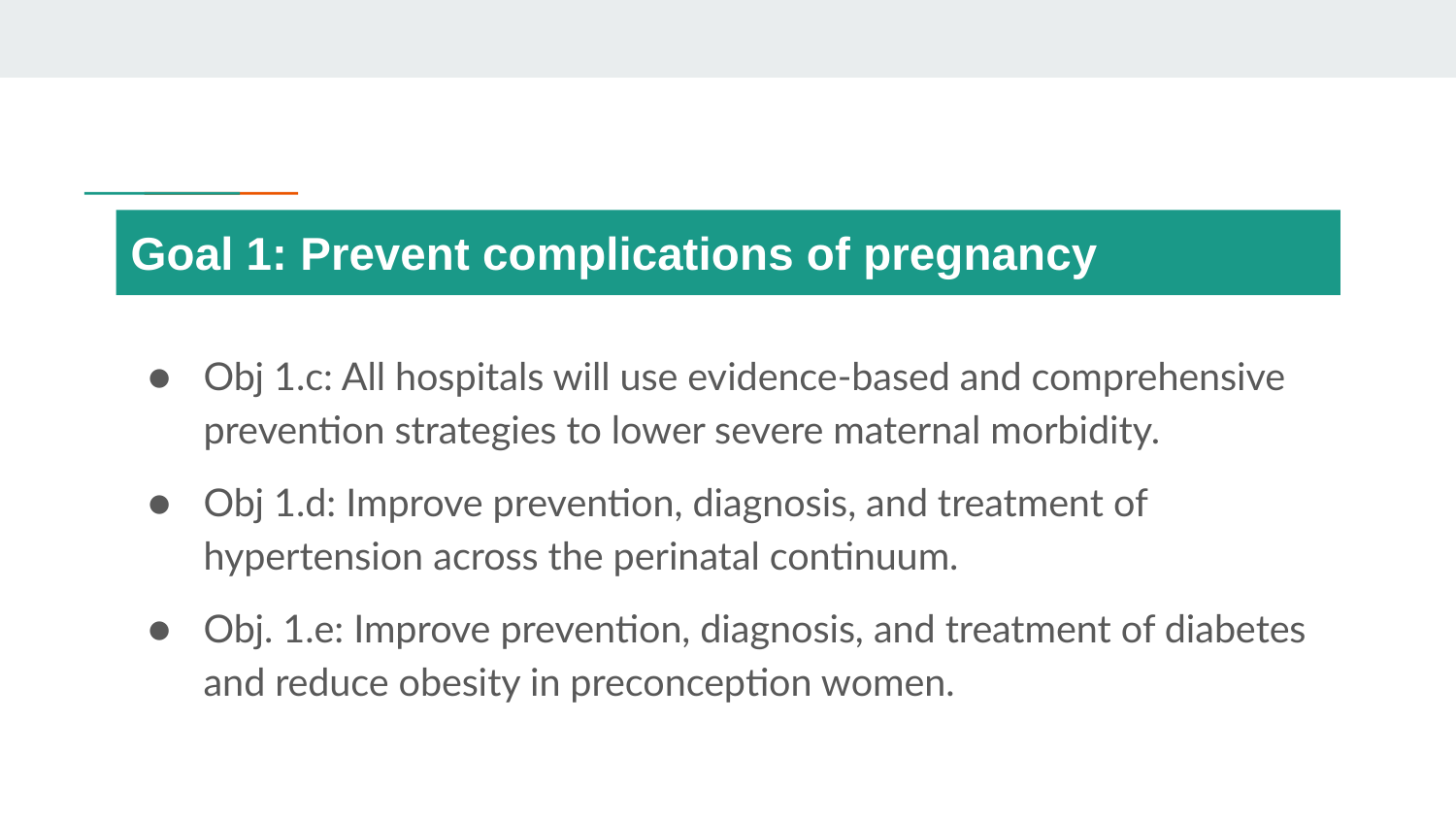

# Goal 1: Prevent complications of pregnancy
Obj 1.c: All hospitals will use evidence-based and comprehensive prevention strategies to lower severe maternal morbidity.
Obj 1.d: Improve prevention, diagnosis, and treatment of hypertension across the perinatal continuum.
Obj. 1.e: Improve prevention, diagnosis, and treatment of diabetes and reduce obesity in preconception women.